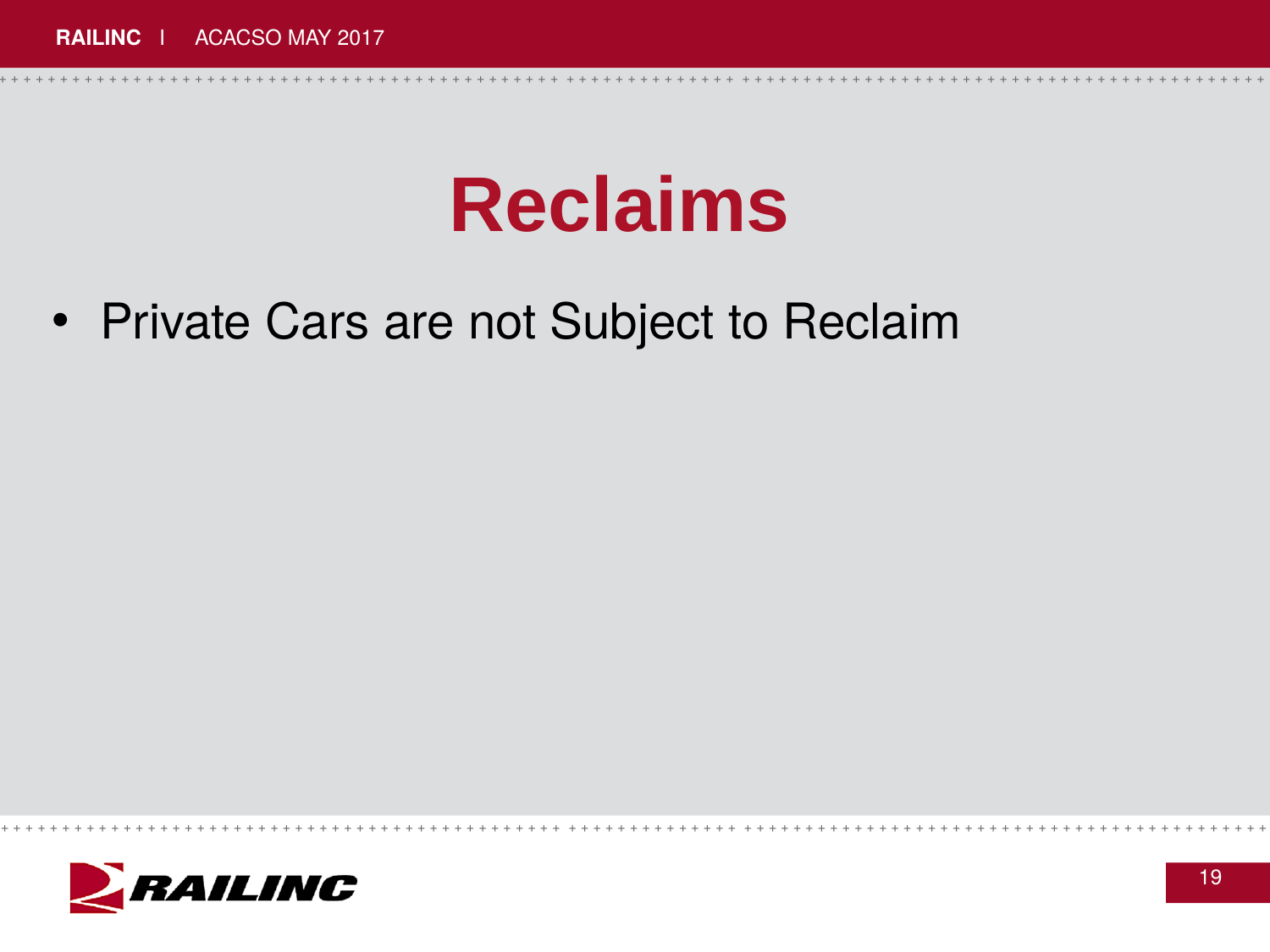

# Reclaims
Private Cars are not Subject to Reclaim

19